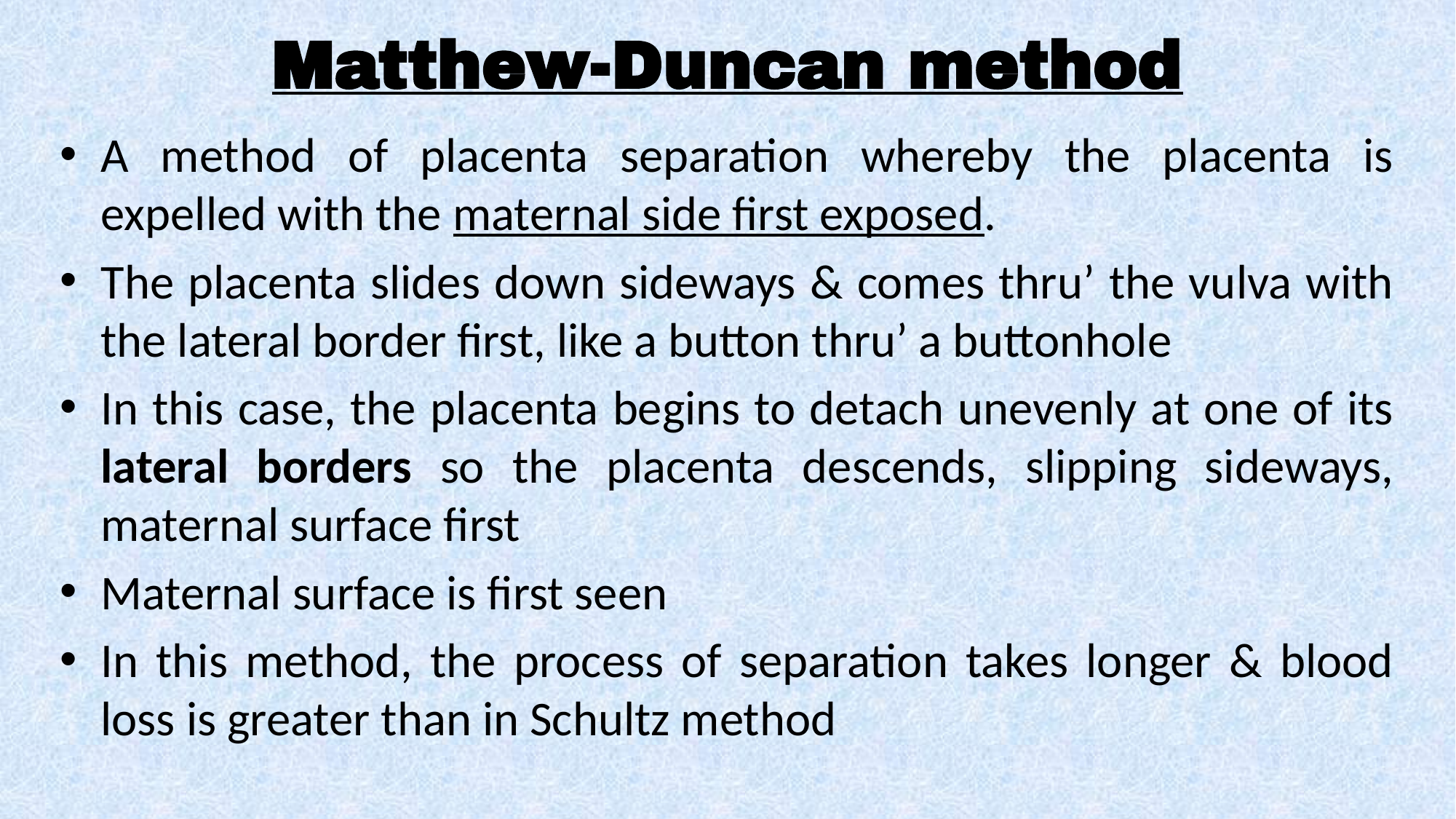

# Matthew-Duncan method
A method of placenta separation whereby the placenta is expelled with the maternal side first exposed.
The placenta slides down sideways & comes thru’ the vulva with the lateral border first, like a button thru’ a buttonhole
In this case, the placenta begins to detach unevenly at one of its lateral borders so the placenta descends, slipping sideways, maternal surface first
Maternal surface is first seen
In this method, the process of separation takes longer & blood loss is greater than in Schultz method